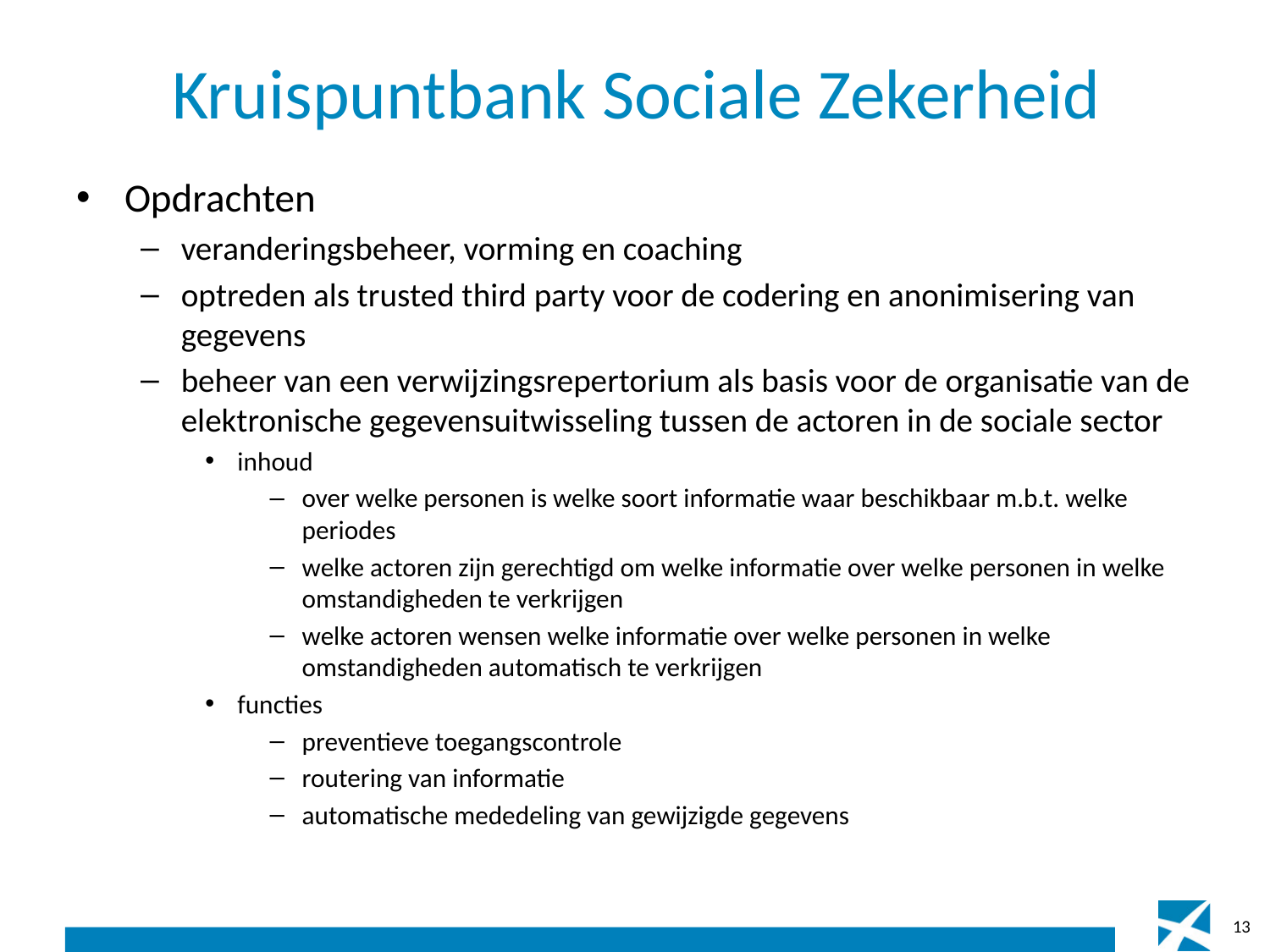

# Kruispuntbank Sociale Zekerheid
Opdrachten
veranderingsbeheer, vorming en coaching
optreden als trusted third party voor de codering en anonimisering van gegevens
beheer van een verwijzingsrepertorium als basis voor de organisatie van de elektronische gegevensuitwisseling tussen de actoren in de sociale sector
inhoud
over welke personen is welke soort informatie waar beschikbaar m.b.t. welke periodes
welke actoren zijn gerechtigd om welke informatie over welke personen in welke omstandigheden te verkrijgen
welke actoren wensen welke informatie over welke personen in welke omstandigheden automatisch te verkrijgen
functies
preventieve toegangscontrole
routering van informatie
automatische mededeling van gewijzigde gegevens
13